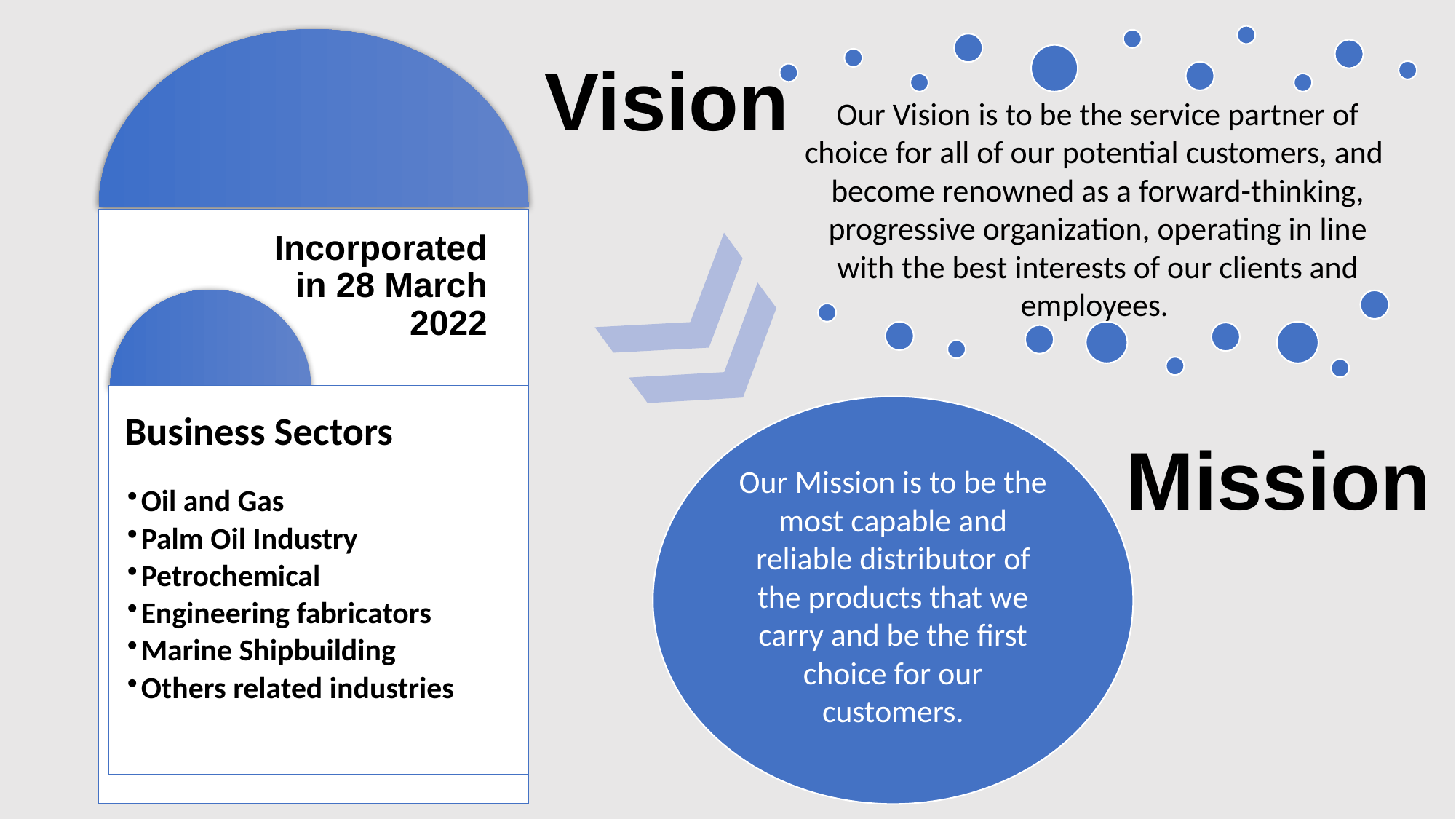

Vision

Our Vision is to be the service partner of choice for all of our potential customers, and  become renowned as a forward-thinking, progressive organization, operating in line with the best interests of our clients and employees.
Incorporated in 28 March 2022

Business Sectors
Our Mission is to be the most capable and reliable distributor of the products that we carry and be the first choice for our customers.

Mission

Oil and Gas
Palm Oil Industry
Petrochemical
Engineering fabricators
Marine Shipbuilding
Others related industries